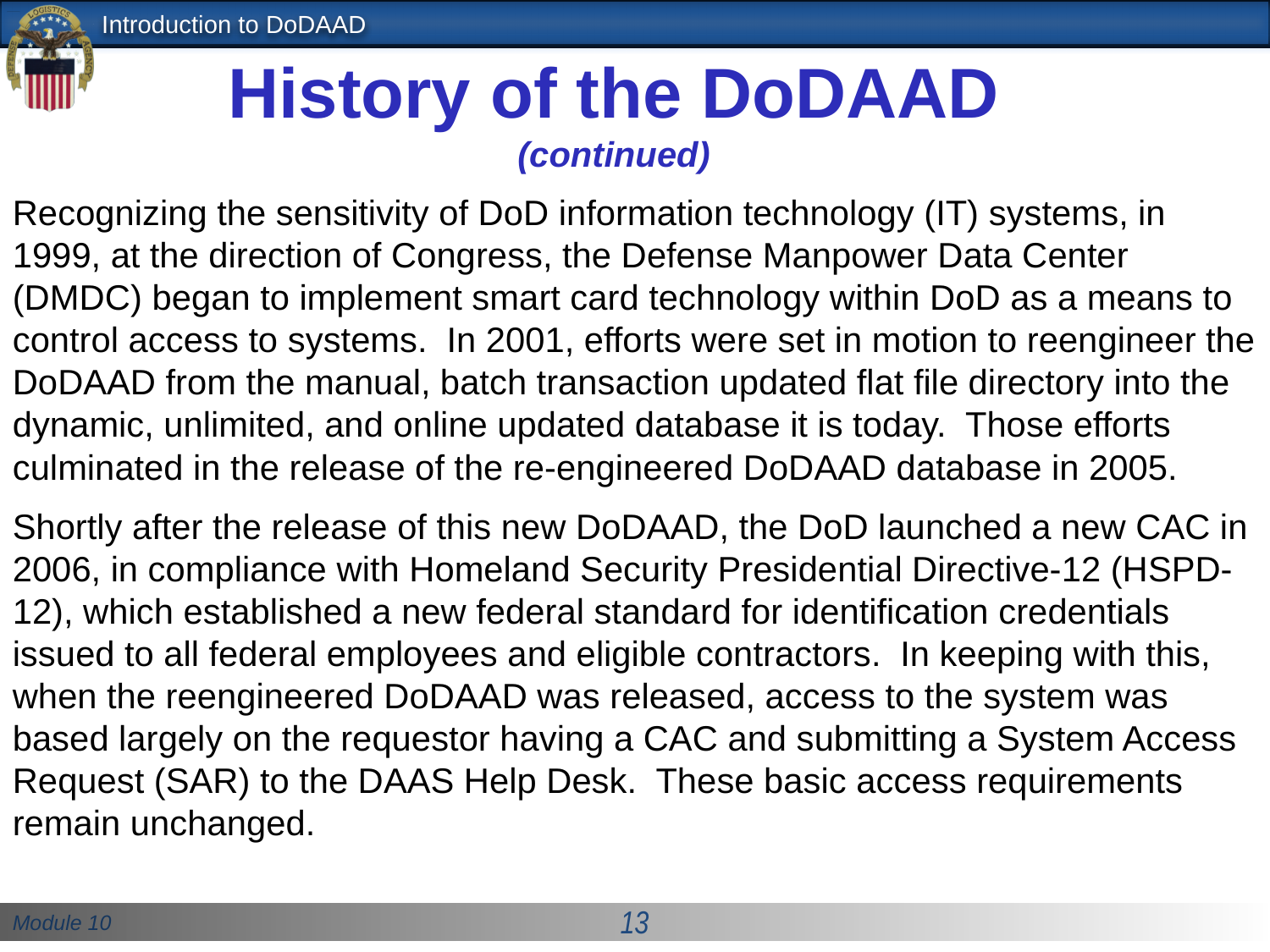

History of the DoDAAD
(continued)
Recognizing the sensitivity of DoD information technology (IT) systems, in 1999, at the direction of Congress, the Defense Manpower Data Center (DMDC) began to implement smart card technology within DoD as a means to control access to systems.  In 2001, efforts were set in motion to reengineer the DoDAAD from the manual, batch transaction updated flat file directory into the dynamic, unlimited, and online updated database it is today.  Those efforts culminated in the release of the re-engineered DoDAAD database in 2005.
Shortly after the release of this new DoDAAD, the DoD launched a new CAC in 2006, in compliance with Homeland Security Presidential Directive-12 (HSPD- 12), which established a new federal standard for identification credentials issued to all federal employees and eligible contractors.  In keeping with this, when the reengineered DoDAAD was released, access to the system was based largely on the requestor having a CAC and submitting a System Access Request (SAR) to the DAAS Help Desk.  These basic access requirements remain unchanged.